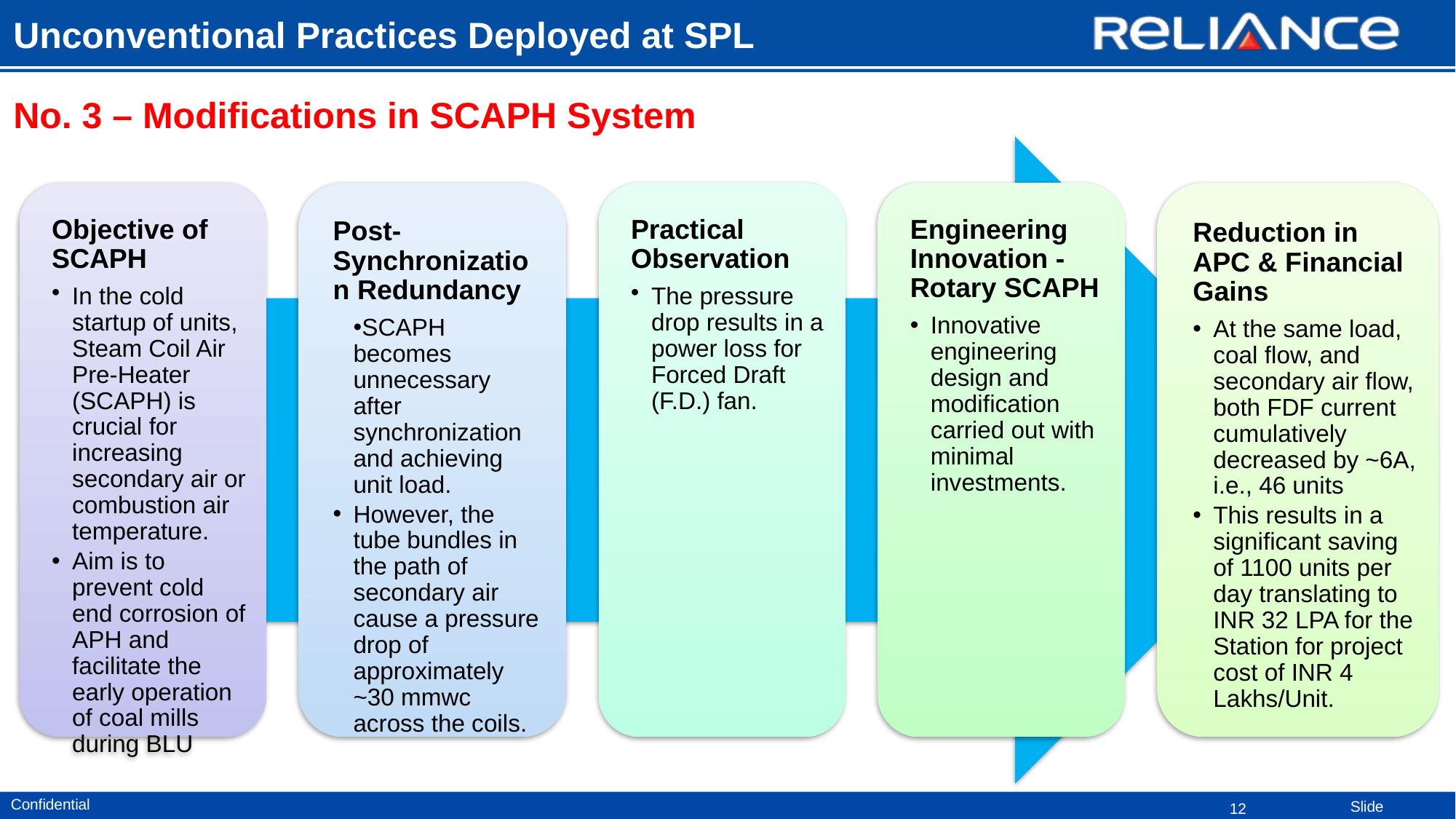

# Unconventional Practices Deployed at SPL
No. 3 – Modifications in SCAPH System
Objective of SCAPH
In the cold startup of units, Steam Coil Air Pre-Heater (SCAPH) is crucial for increasing secondary air or combustion air temperature.
Aim is to prevent cold end corrosion of APH and facilitate the early operation of coal mills during BLU
Post-Synchronization Redundancy
SCAPH becomes unnecessary after synchronization and achieving unit load.
However, the tube bundles in the path of secondary air cause a pressure drop of approximately ~30 mmwc across the coils.
Practical Observation
The pressure drop results in a power loss for Forced Draft (F.D.) fan.
Engineering Innovation - Rotary SCAPH
Innovative engineering design and modification carried out with minimal investments.
Reduction in APC & Financial Gains
At the same load, coal flow, and secondary air flow, both FDF current cumulatively decreased by ~6A, i.e., 46 units
This results in a significant saving of 1100 units per day translating to INR 32 LPA for the Station for project cost of INR 4 Lakhs/Unit.
12